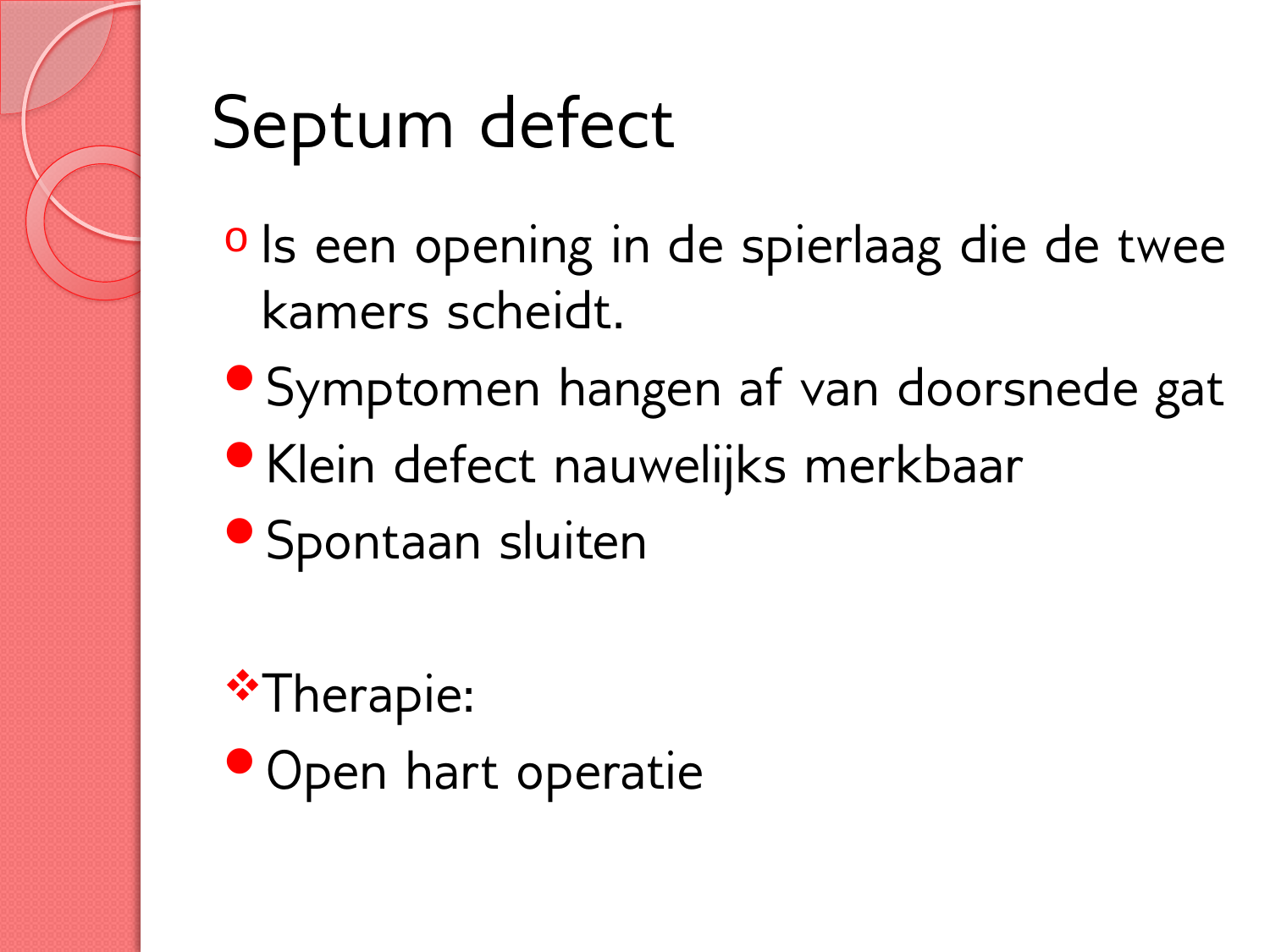

# Septum defect
Is een opening in de spierlaag die de twee kamers scheidt.
Symptomen hangen af van doorsnede gat
Klein defect nauwelijks merkbaar
Spontaan sluiten

Therapie:
Open hart operatie